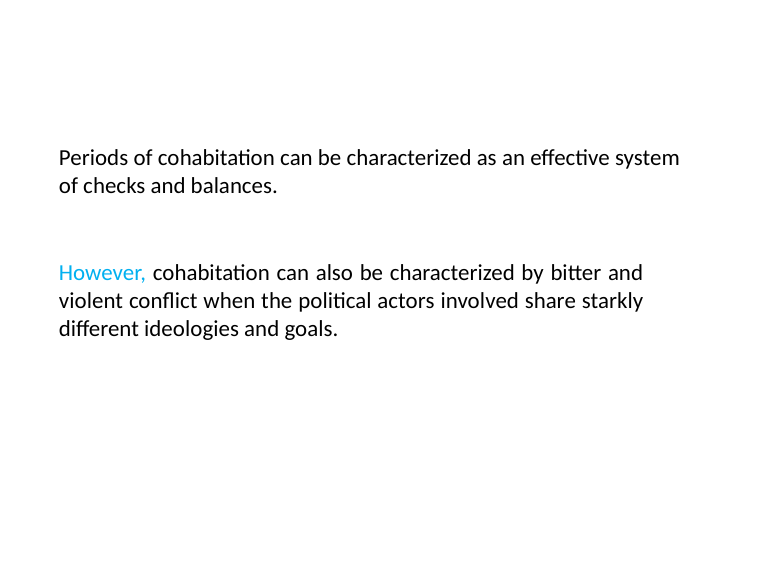

# Periods of cohabitation can be characterized as an effective system  of checks and balances.
However, cohabitation can also be characterized by bitter and  violent conflict when the political actors involved share starkly  different ideologies and goals.